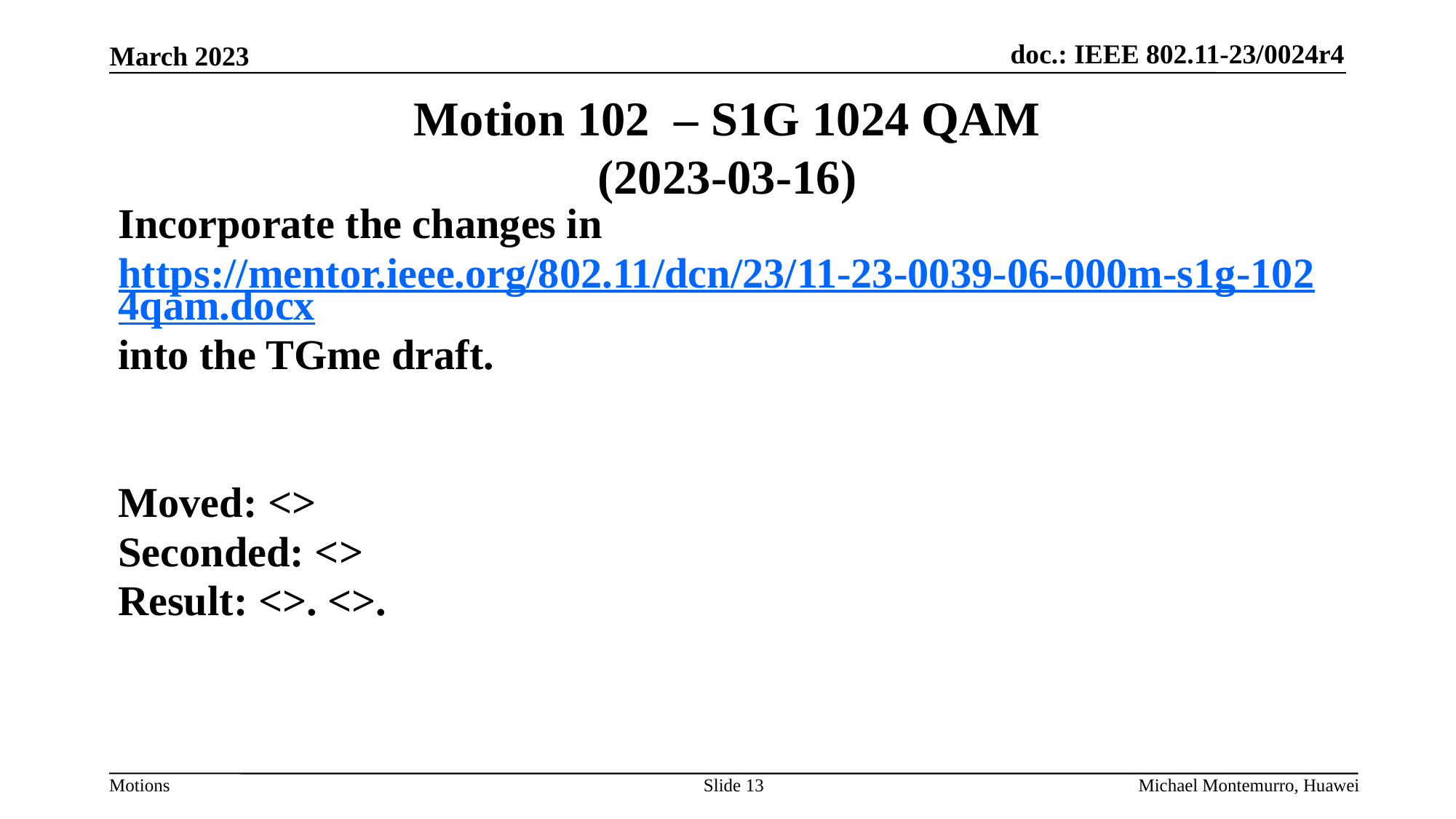

# Motion 102  – S1G 1024 QAM (2023-03-16)
Incorporate the changes in
https://mentor.ieee.org/802.11/dcn/23/11-23-0039-06-000m-s1g-1024qam.docx
into the TGme draft.

Moved: <>
Seconded: <>
Result: <>. <>.
Slide 13
Michael Montemurro, Huawei